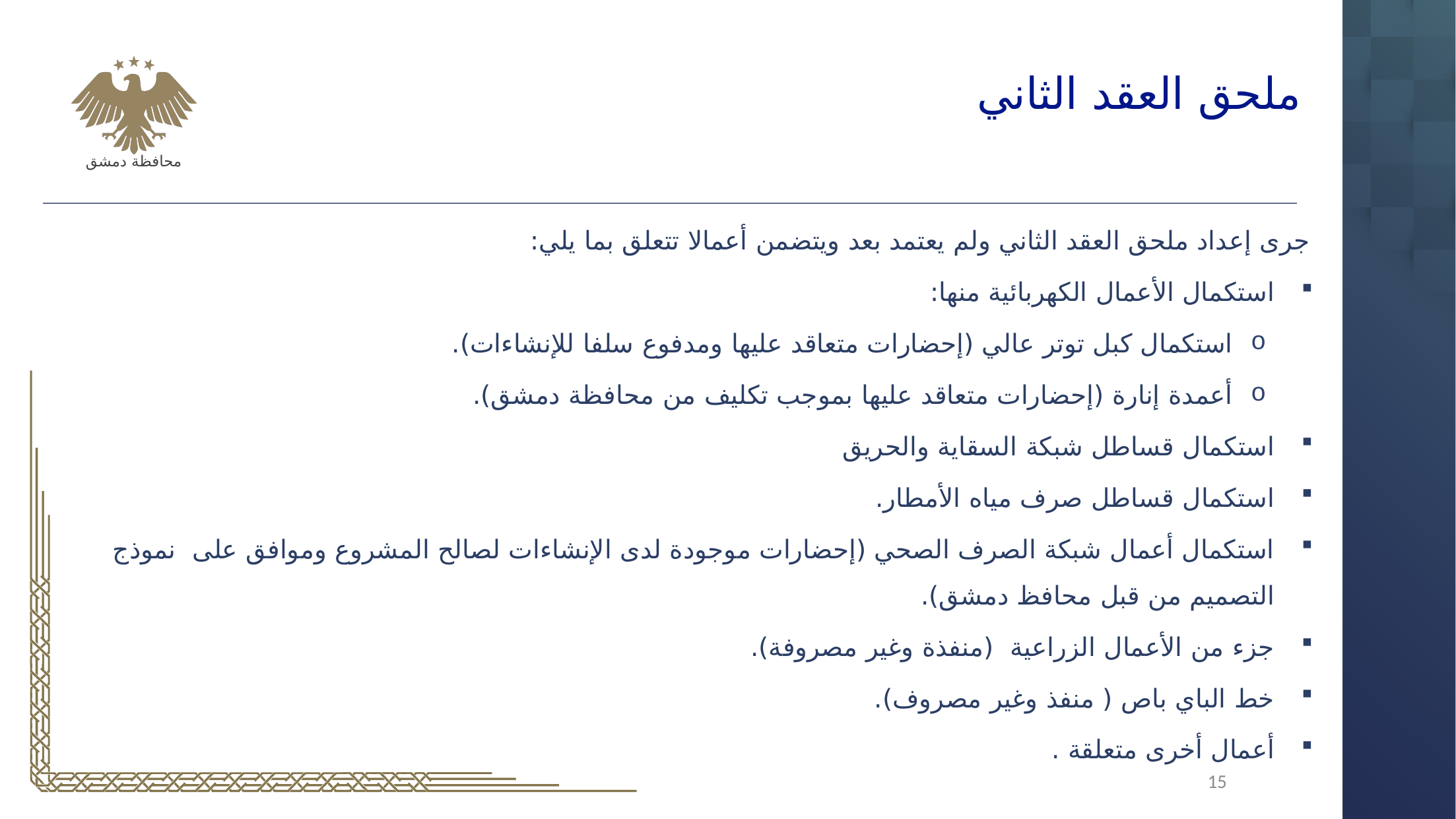

ملحق العقد الثاني
جرى إعداد ملحق العقد الثاني ولم يعتمد بعد ويتضمن أعمالا تتعلق بما يلي:
استكمال الأعمال الكهربائية منها:
استكمال كبل توتر عالي (إحضارات متعاقد عليها ومدفوع سلفا للإنشاءات).
أعمدة إنارة (إحضارات متعاقد عليها بموجب تكليف من محافظة دمشق).
استكمال قساطل شبكة السقاية والحريق
استكمال قساطل صرف مياه الأمطار.
استكمال أعمال شبكة الصرف الصحي (إحضارات موجودة لدى الإنشاءات لصالح المشروع وموافق على  نموذج التصميم من قبل محافظ دمشق).
جزء من الأعمال الزراعية  (منفذة وغير مصروفة).
خط الباي باص ( منفذ وغير مصروف).
أعمال أخرى متعلقة .

  15